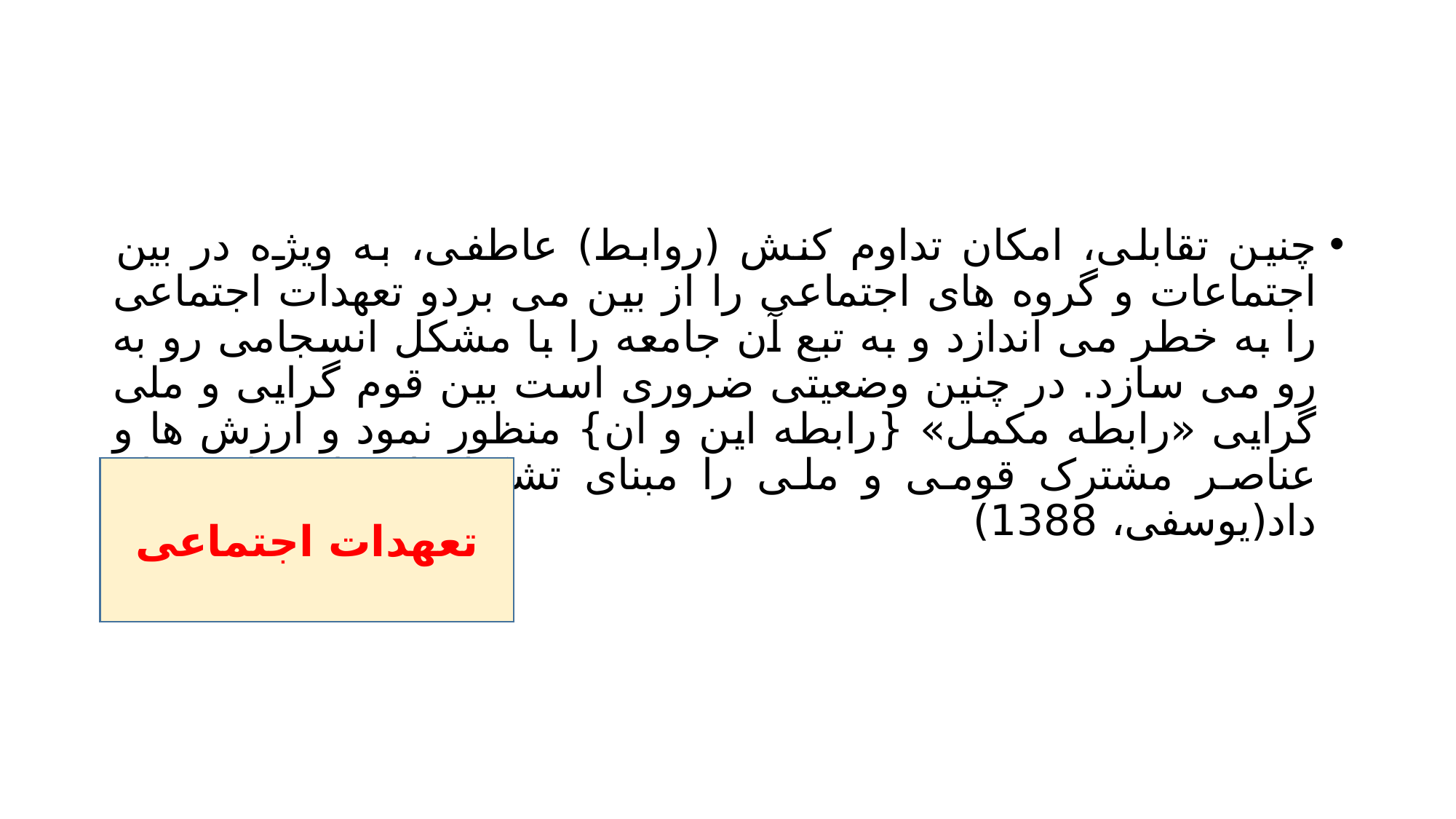

#
چنین تقابلی، امکان تداوم کنش (روابط) عاطفی، به ویژه در بین اجتماعات و گروه های اجتماعی را از بین می بردو تعهدات اجتماعی را به خطر می اندازد و به تبع آن جامعه را با مشکل انسجامی رو به رو می سازد. در چنین وضعیتی ضروری است بین قوم گرایی و ملی گرایی «رابطه مکمل» {رابطه این و ان} منظور نمود و ارزش ها و عناصر مشترک قومی و ملی را مبنای تشکیل اجتماع عام قرار داد(یوسفی، 1388)
تعهدات اجتماعی